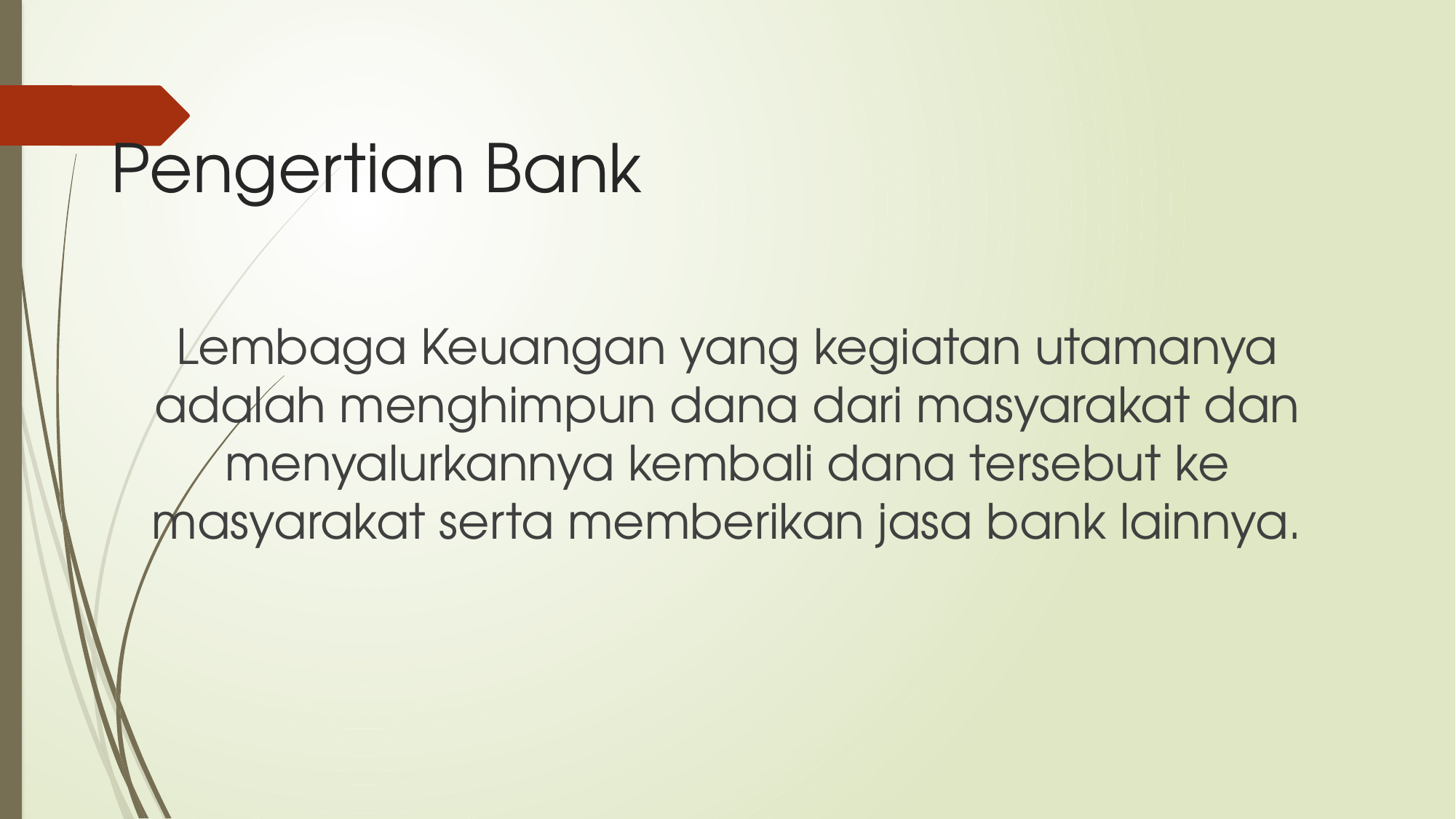

# Pengertian Bank
Lembaga Keuangan yang kegiatan utamanya adalah menghimpun dana dari masyarakat dan menyalurkannya kembali dana tersebut ke masyarakat serta memberikan jasa bank lainnya.